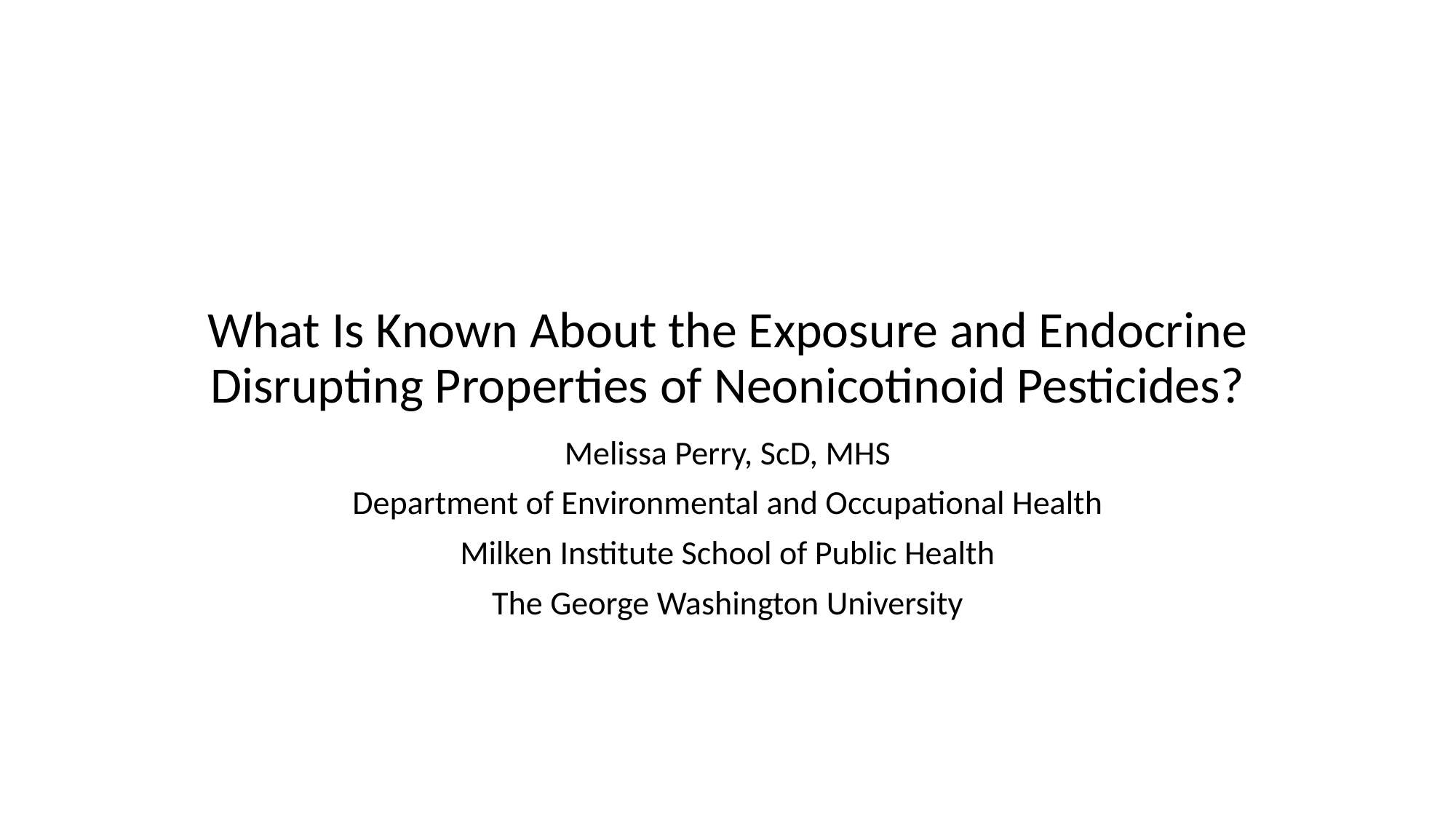

# What Is Known About the Exposure and Endocrine Disrupting Properties of Neonicotinoid Pesticides?
Melissa Perry, ScD, MHS
Department of Environmental and Occupational Health
Milken Institute School of Public Health
The George Washington University